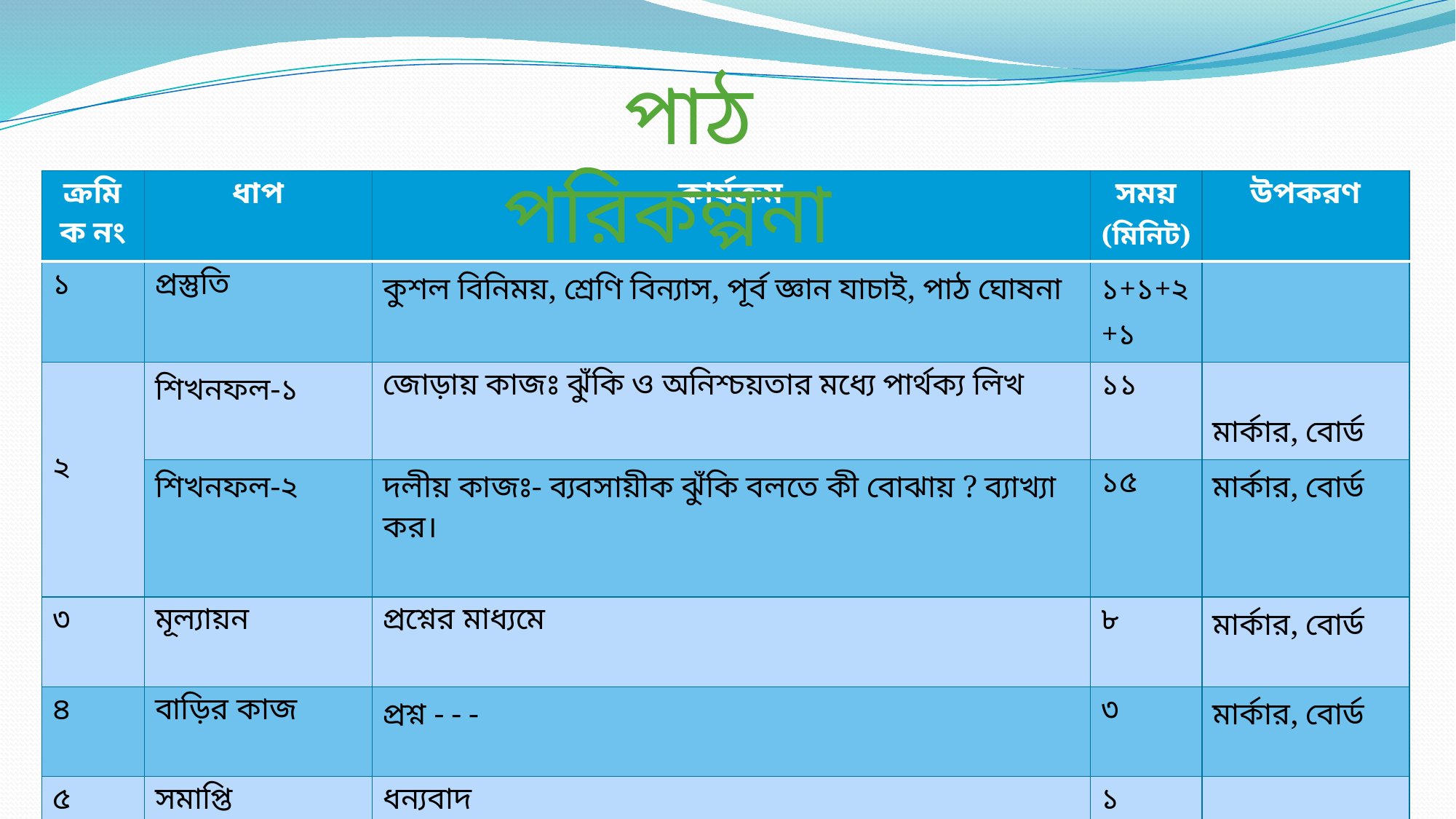

পাঠ পরিকল্পনা
| ক্রমিক নং | ধাপ | কার্যক্রম | সময় (মিনিট) | উপকরণ |
| --- | --- | --- | --- | --- |
| ১ | প্রস্তুতি | কুশল বিনিময়, শ্রেণি বিন্যাস, পূর্ব জ্ঞান যাচাই, পাঠ ঘোষনা | ১+১+২+১ |  |
| ২ | শিখনফল-১ | জোড়ায় কাজঃ ঝুঁকি ও অনিশ্চয়তার মধ্যে পার্থক্য লিখ | ১১ | মার্কার, বোর্ড |
|  | শিখনফল-২ | দলীয় কাজঃ- ব্যবসায়ীক ঝুঁকি বলতে কী বোঝায় ? ব্যাখ্যা কর। | ১৫ | মার্কার, বোর্ড |
| ৩ | মূল্যায়ন | প্রশ্নের মাধ্যমে | ৮ | মার্কার, বোর্ড |
| ৪ | বাড়ির কাজ | প্রশ্ন - - - | ৩ | মার্কার, বোর্ড |
| ৫ | সমাপ্তি | ধন্যবাদ | ১ |  |